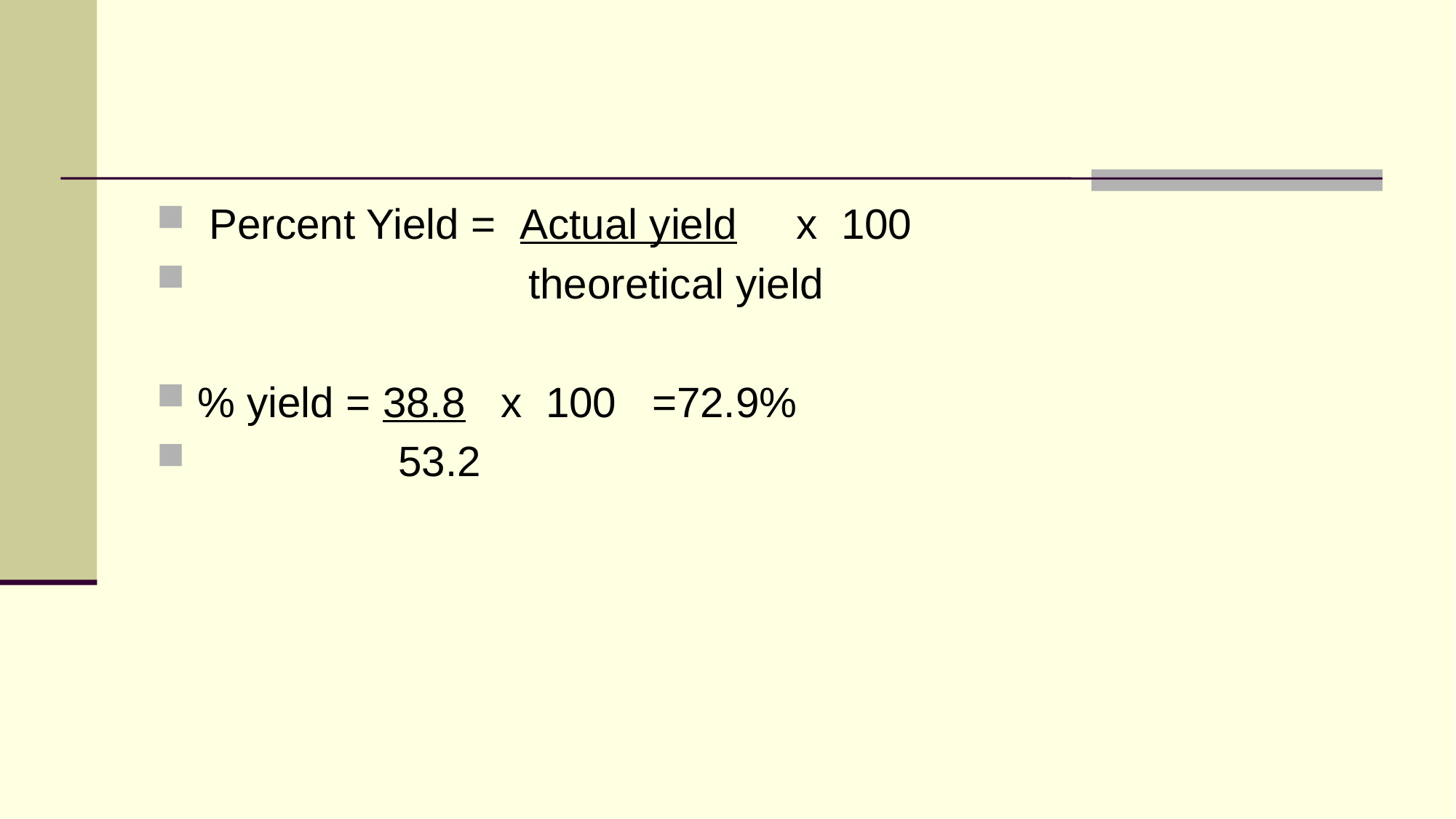

#
 Percent Yield =  Actual yield     x  100
                            theoretical yield

% yield = 38.8   x  100   =72.9%
                 53.2